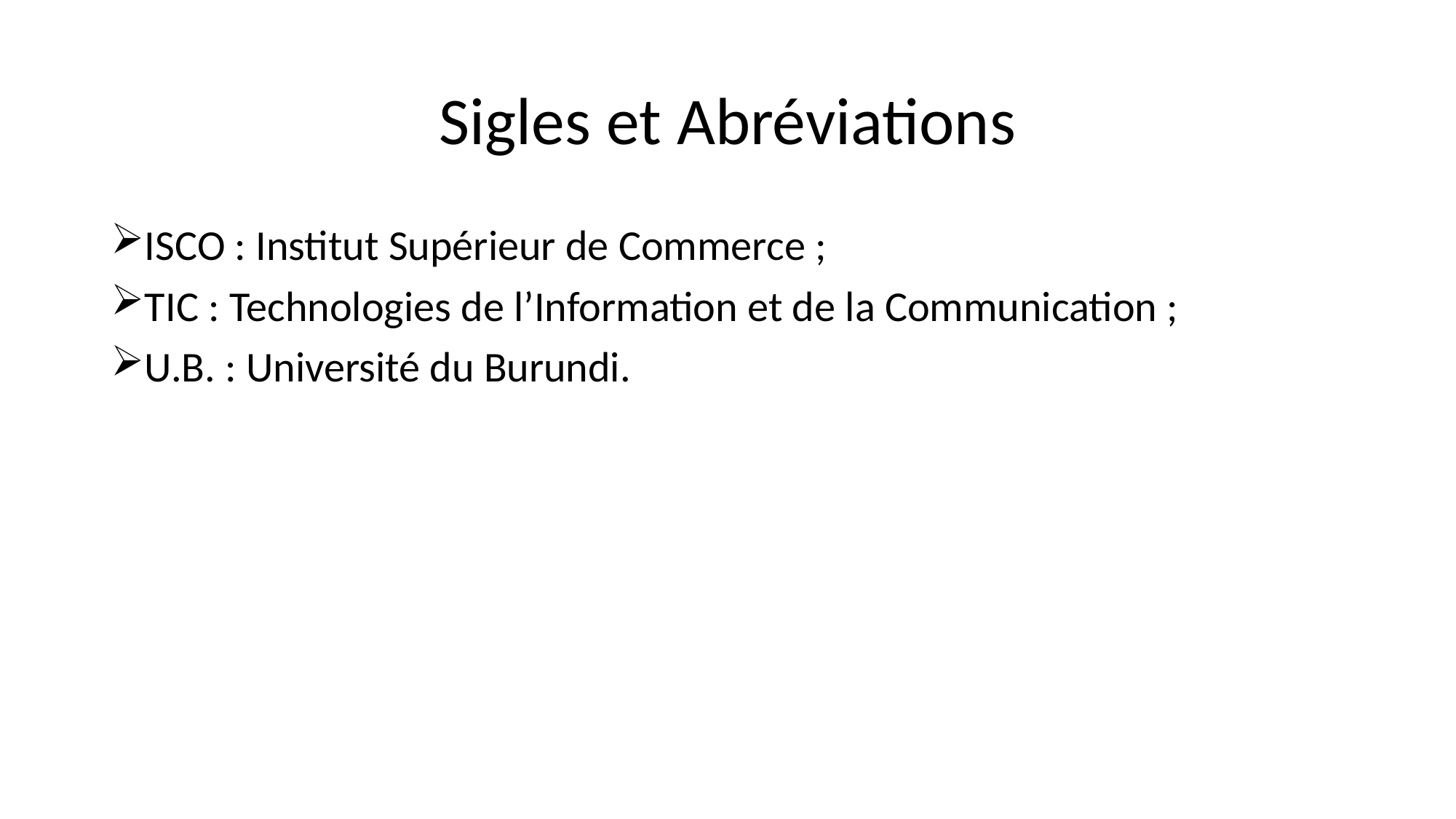

# Sigles et Abréviations
ISCO : Institut Supérieur de Commerce ;
TIC : Technologies de l’Information et de la Communication ;
U.B. : Université du Burundi.